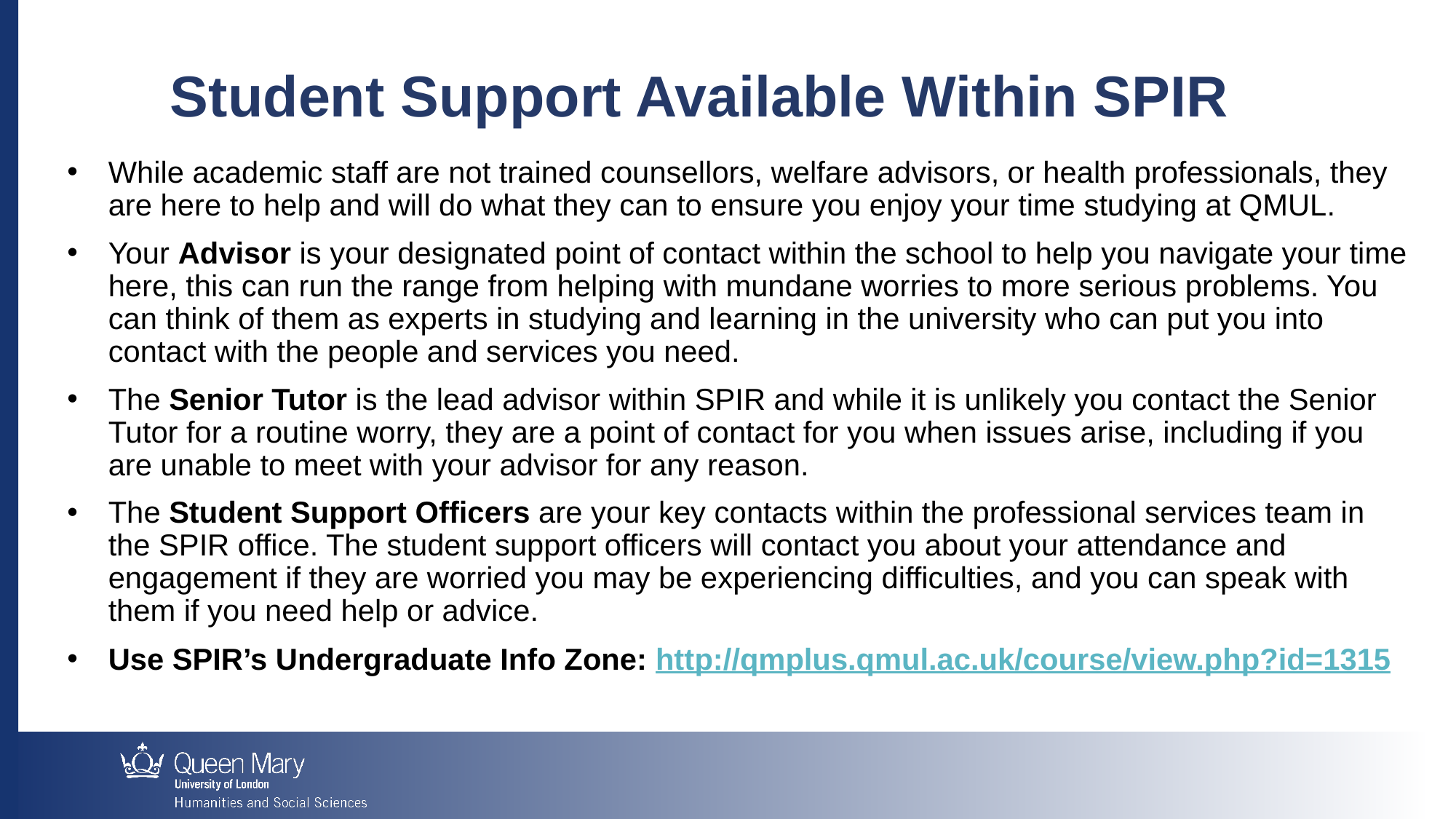

Student Support Available Within SPIR
While academic staff are not trained counsellors, welfare advisors, or health professionals, they are here to help and will do what they can to ensure you enjoy your time studying at QMUL.
Your Advisor is your designated point of contact within the school to help you navigate your time here, this can run the range from helping with mundane worries to more serious problems. You can think of them as experts in studying and learning in the university who can put you into contact with the people and services you need.
The Senior Tutor is the lead advisor within SPIR and while it is unlikely you contact the Senior Tutor for a routine worry, they are a point of contact for you when issues arise, including if you are unable to meet with your advisor for any reason.
The Student Support Officers are your key contacts within the professional services team in the SPIR office. The student support officers will contact you about your attendance and engagement if they are worried you may be experiencing difficulties, and you can speak with them if you need help or advice.
Use SPIR’s Undergraduate Info Zone: http://qmplus.qmul.ac.uk/course/view.php?id=1315